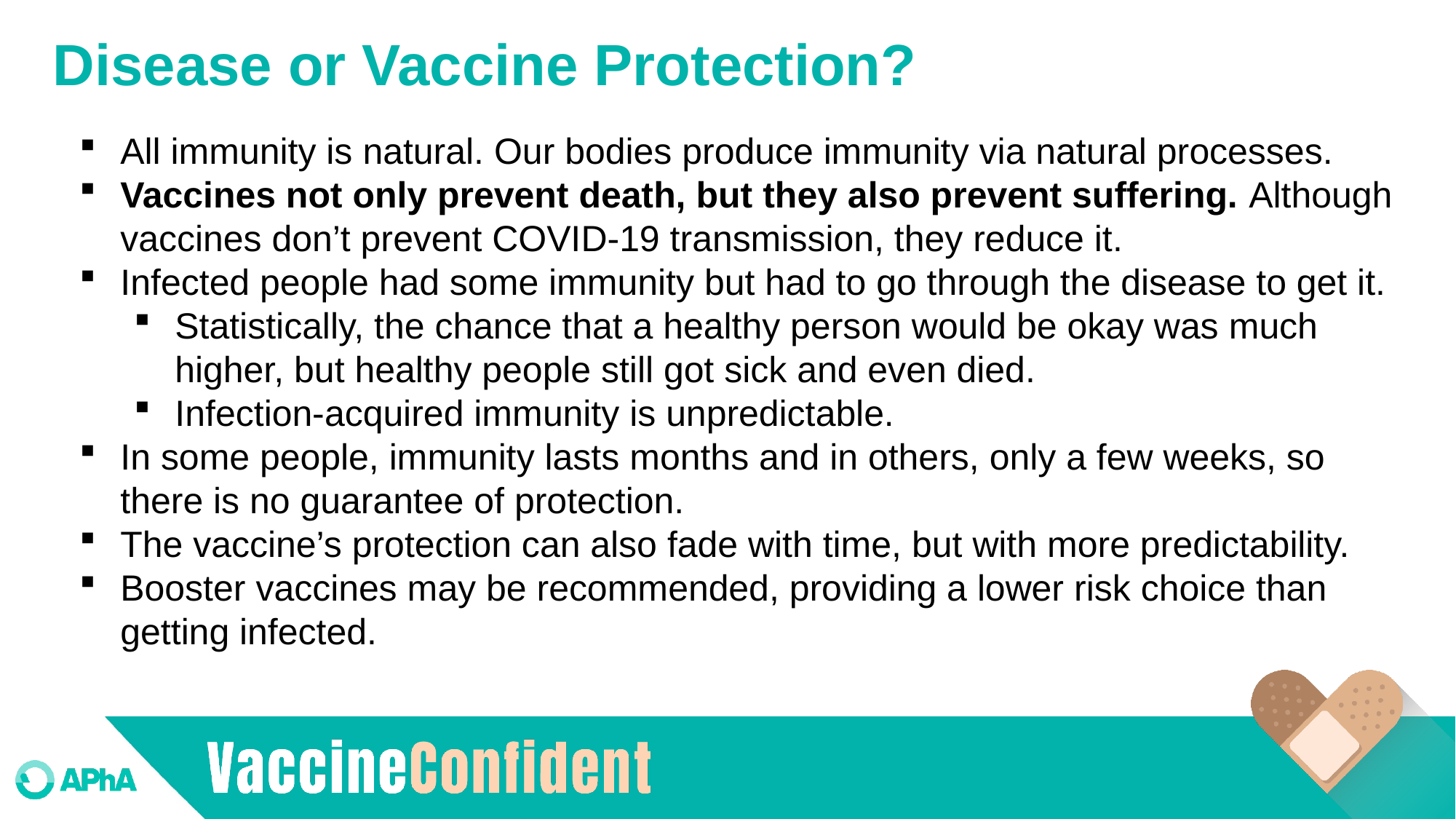

# Disease or Vaccine Protection?
All immunity is natural. Our bodies produce immunity via natural processes.
Vaccines not only prevent death, but they also prevent suffering. Although vaccines don’t prevent COVID-19 transmission, they reduce it.
Infected people had some immunity but had to go through the disease to get it.
Statistically, the chance that a healthy person would be okay was much higher, but healthy people still got sick and even died.
Infection-acquired immunity is unpredictable.
In some people, immunity lasts months and in others, only a few weeks, so there is no guarantee of protection.
The vaccine’s protection can also fade with time, but with more predictability.
Booster vaccines may be recommended, providing a lower risk choice than getting infected.